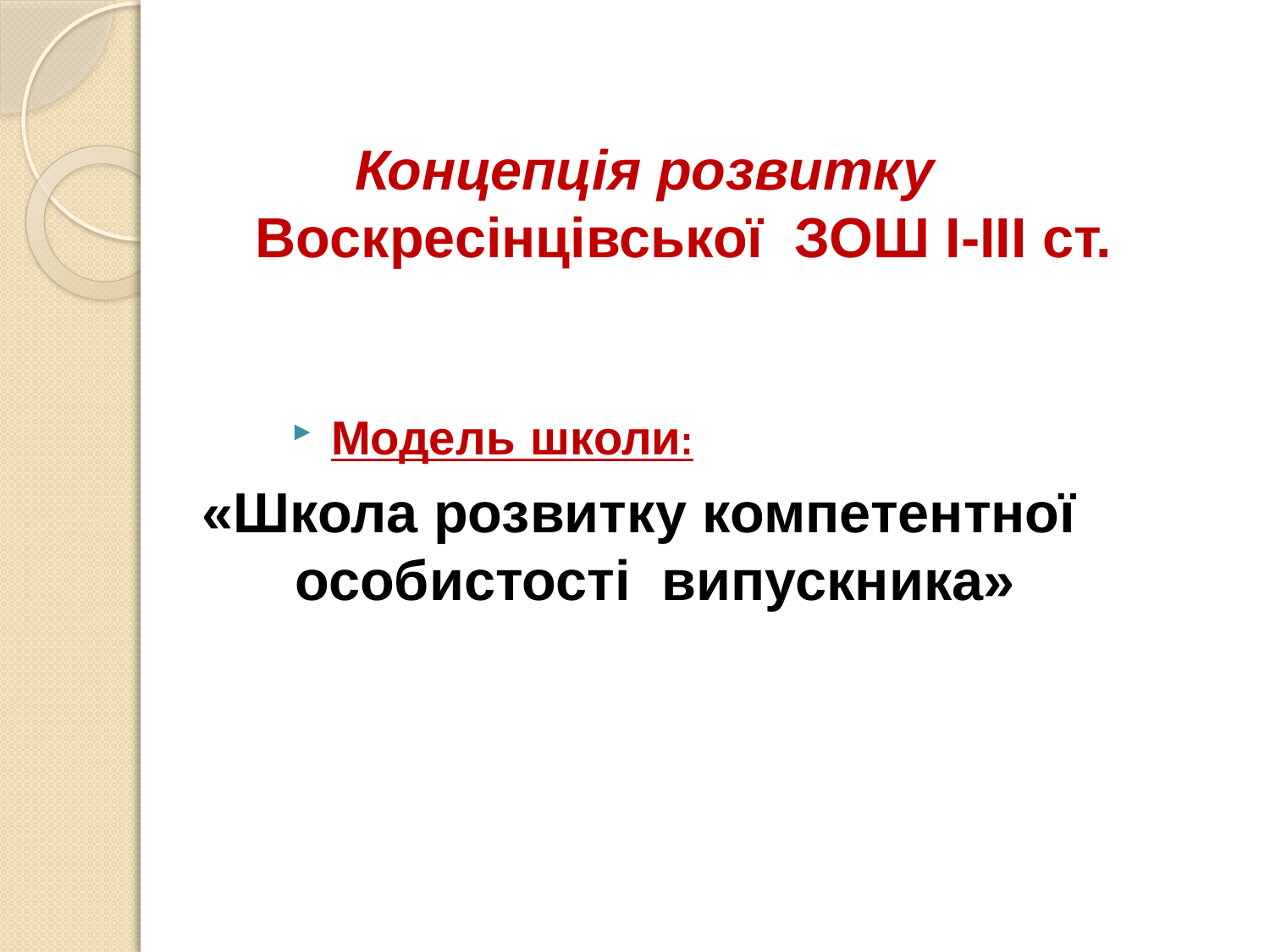

Концепція розвитку
     Воскресінцівської  ЗОШ І-ІІІ ст.

Модель школи:

«Школа розвитку компетентної
особистості  випускника»